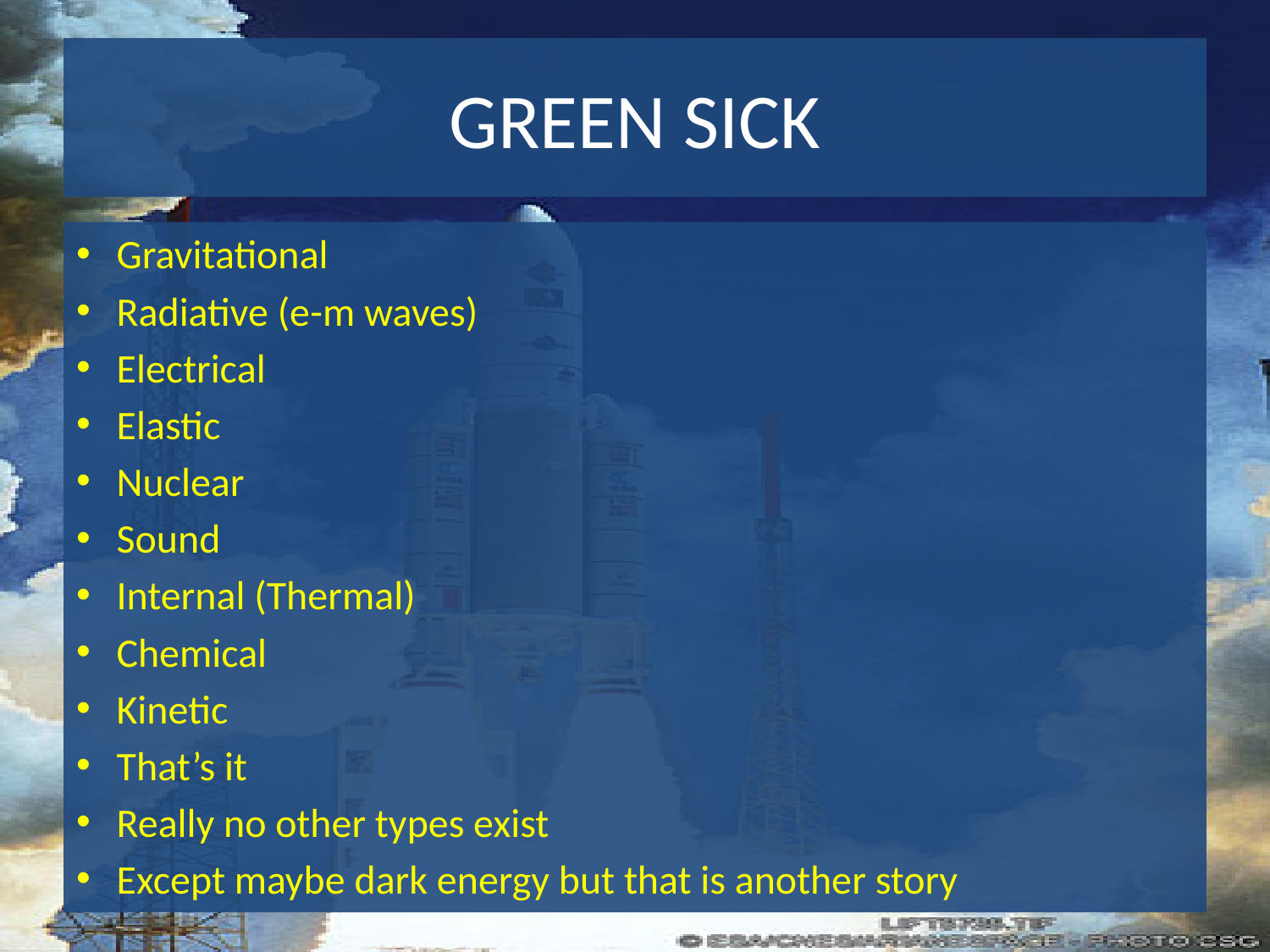

# GREEN SICK
Gravitational
Radiative (e-m waves)
Electrical
Elastic
Nuclear
Sound
Internal (Thermal)
Chemical
Kinetic
That’s it
Really no other types exist
Except maybe dark energy but that is another story